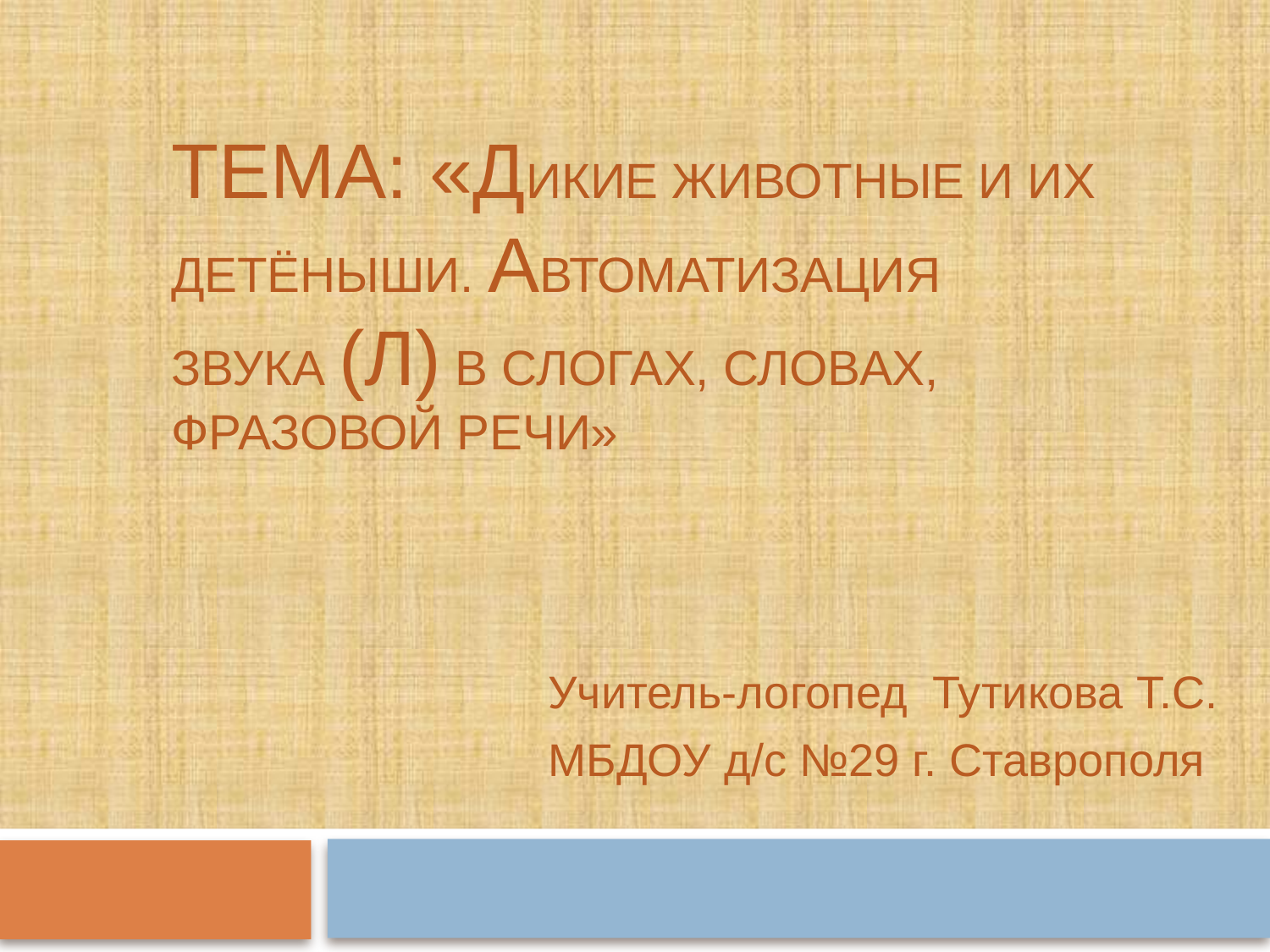

# Тема: «ДИКИЕ ЖИВОТНЫЕ И ИХ ДЕТЁНЫШИ. Автоматизация звука (л) в слогах, словах, фразовой речи»
Учитель-логопед  Тутикова Т.С.
МБДОУ д/с №29 г. Ставрополя